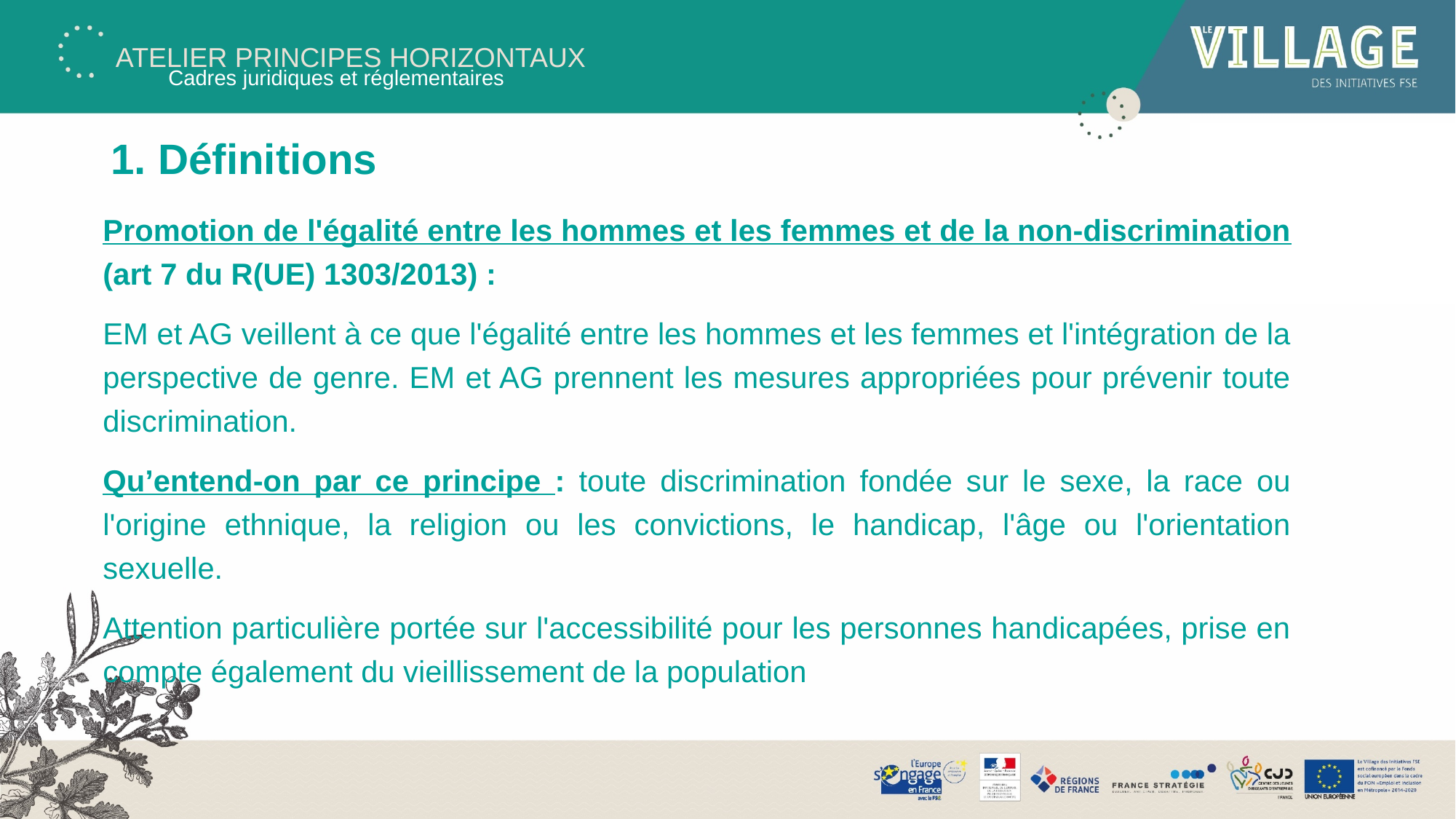

Cadres juridiques et réglementaires
# 1. Définitions
Promotion de l'égalité entre les hommes et les femmes et de la non-discrimination (art 7 du R(UE) 1303/2013) :
EM et AG veillent à ce que l'égalité entre les hommes et les femmes et l'intégration de la perspective de genre. EM et AG prennent les mesures appropriées pour prévenir toute discrimination.
Qu’entend-on par ce principe : toute discrimination fondée sur le sexe, la race ou l'origine ethnique, la religion ou les convictions, le handicap, l'âge ou l'orientation sexuelle.
Attention particulière portée sur l'accessibilité pour les personnes handicapées, prise en compte également du vieillissement de la population